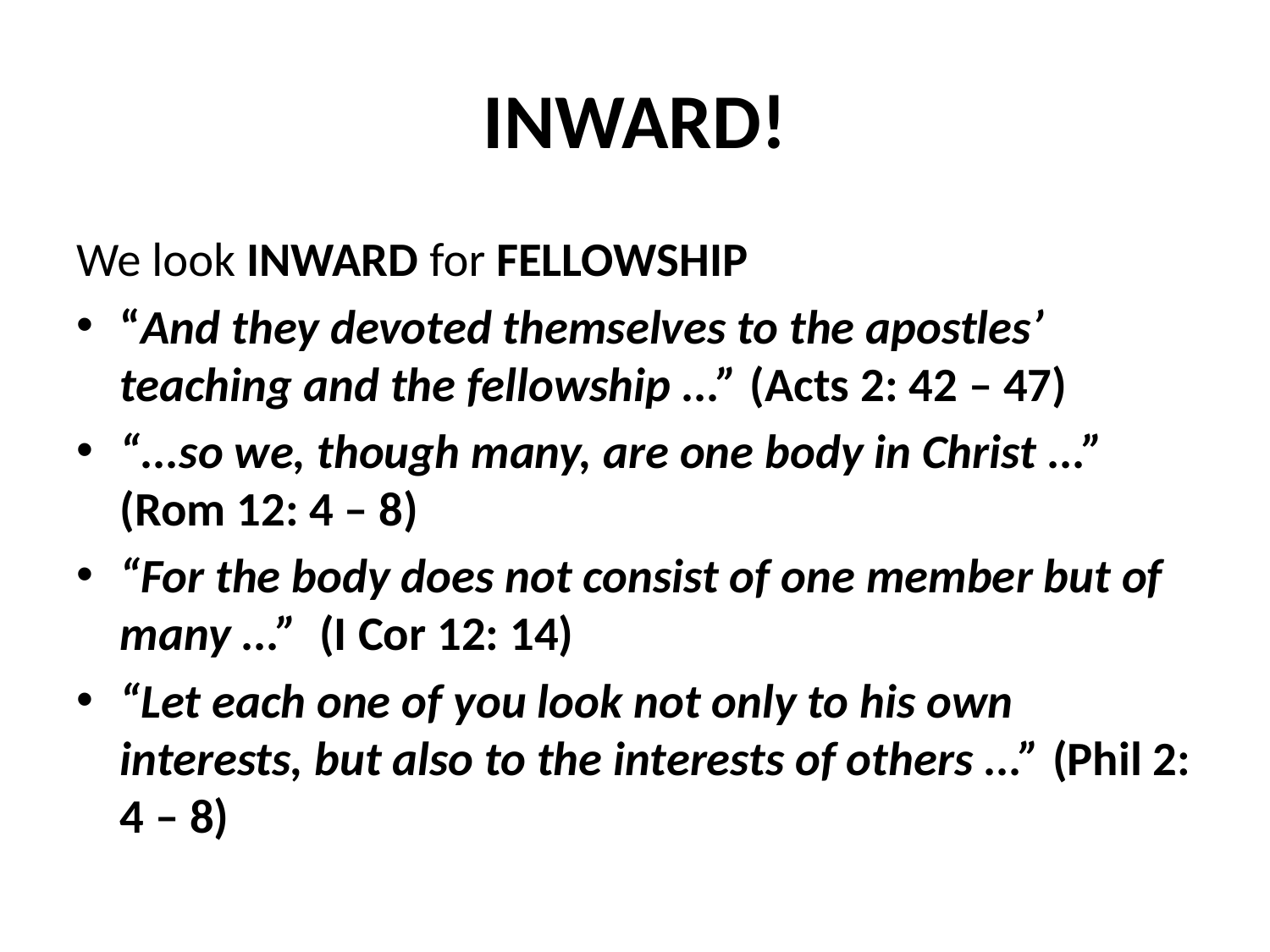

# INWARD!
We look INWARD for FELLOWSHIP
“And they devoted themselves to the apostles’ teaching and the fellowship ...” (Acts 2: 42 – 47)
“...so we, though many, are one body in Christ ...” (Rom 12: 4 – 8)
“For the body does not consist of one member but of many ...”  (I Cor 12: 14)
“Let each one of you look not only to his own interests, but also to the interests of others ...” (Phil 2: 4 – 8)